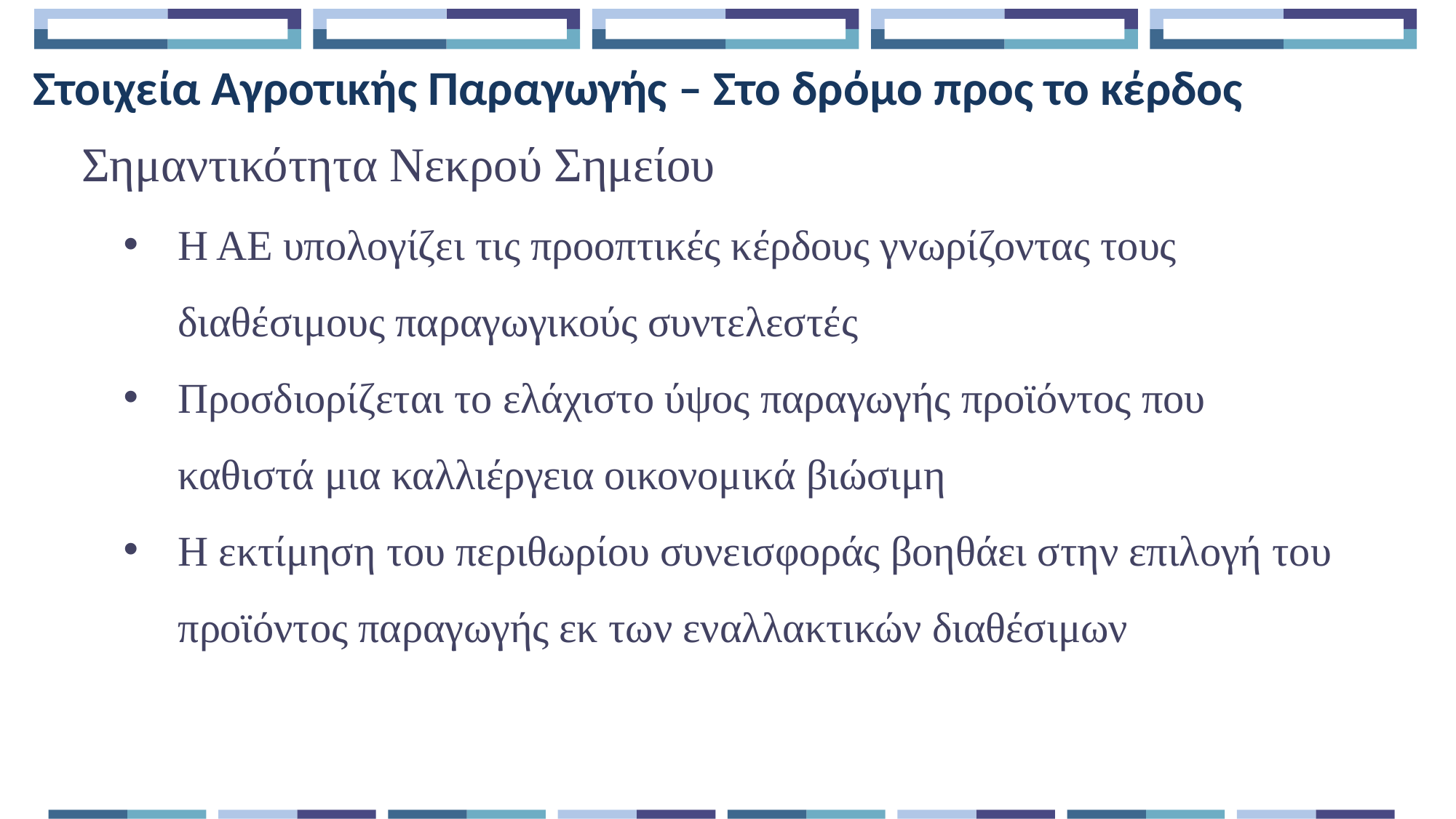

Στοιχεία Αγροτικής Παραγωγής – Στο δρόμο προς το κέρδος
Σημαντικότητα Νεκρού Σημείου
Η ΑΕ υπολογίζει τις προοπτικές κέρδους γνωρίζοντας τους διαθέσιμους παραγωγικούς συντελεστές
Προσδιορίζεται το ελάχιστο ύψος παραγωγής προϊόντος που καθιστά μια καλλιέργεια οικονομικά βιώσιμη
Η εκτίμηση του περιθωρίου συνεισφοράς βοηθάει στην επιλογή του προϊόντος παραγωγής εκ των εναλλακτικών διαθέσιμων